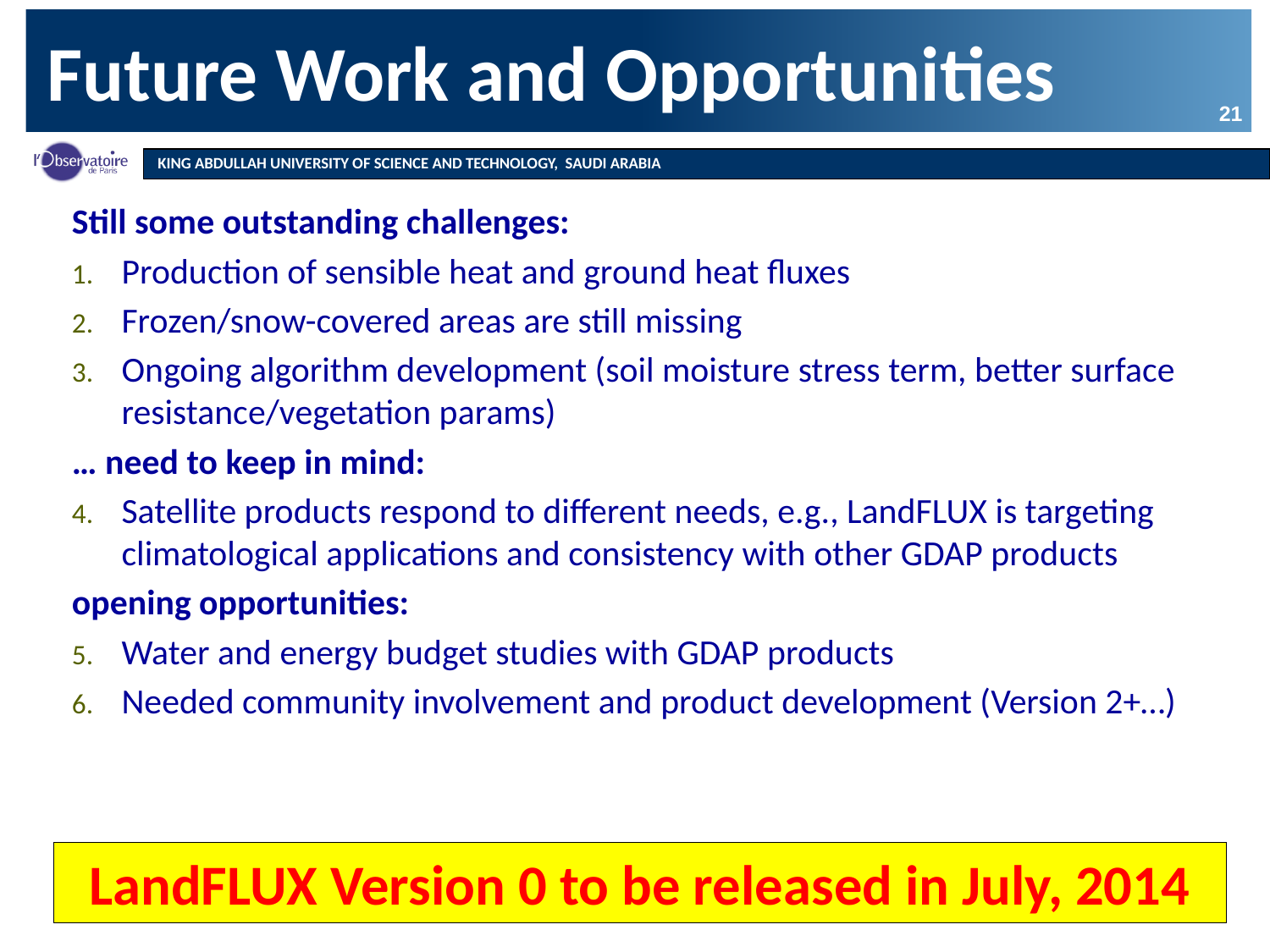

# Future Work and Opportunities
21
Still some outstanding challenges:
Production of sensible heat and ground heat fluxes
Frozen/snow-covered areas are still missing
Ongoing algorithm development (soil moisture stress term, better surface resistance/vegetation params)
… need to keep in mind:
Satellite products respond to different needs, e.g., LandFLUX is targeting climatological applications and consistency with other GDAP products
opening opportunities:
Water and energy budget studies with GDAP products
Needed community involvement and product development (Version 2+…)

LandFLUX Version 0 to be released in July, 2014